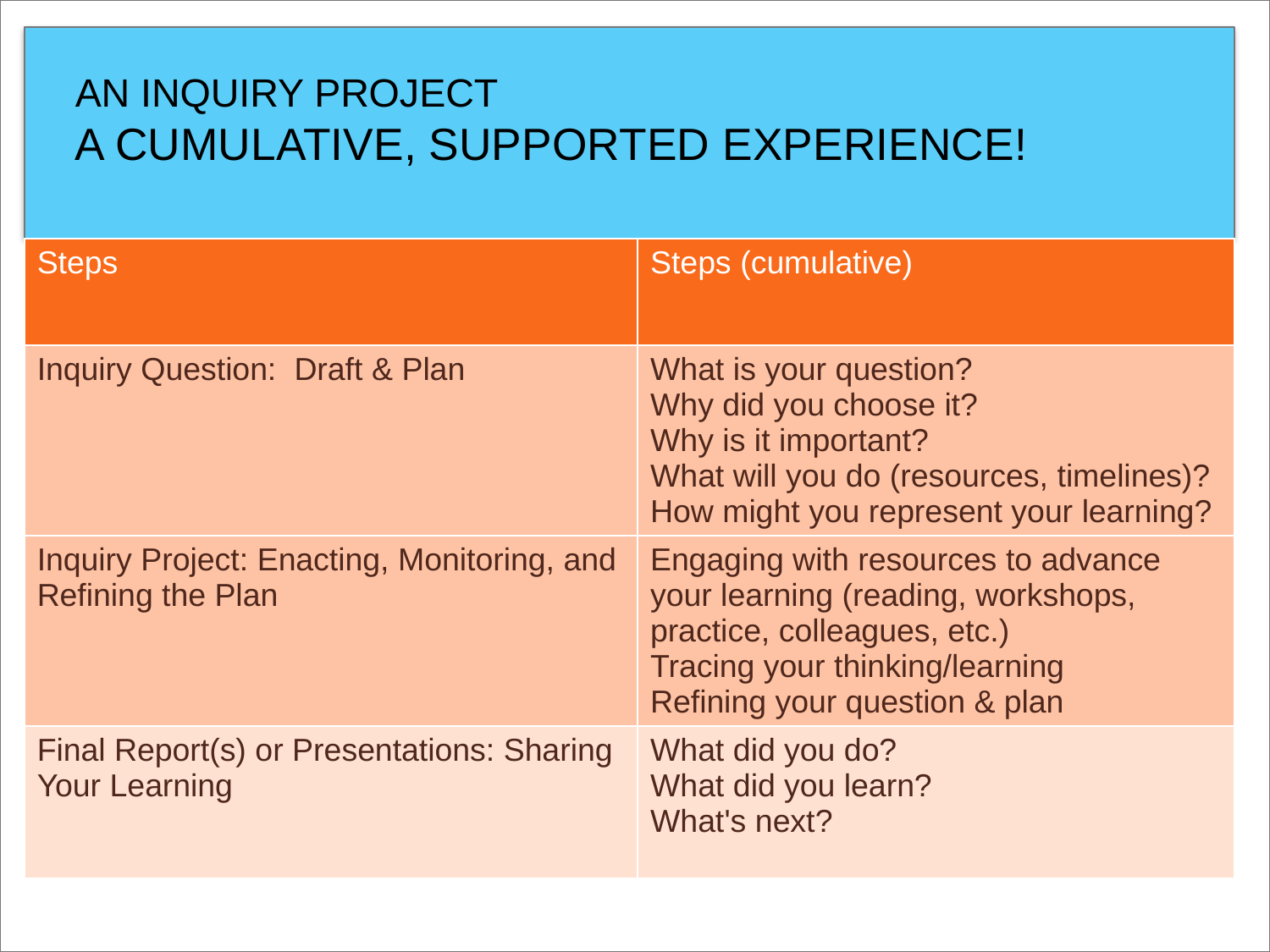

# An Inquiry Project A Cumulative, Supported Experience!
| Steps | Steps (cumulative) |
| --- | --- |
| Inquiry Question: Draft & Plan | What is your question? Why did you choose it? Why is it important? What will you do (resources, timelines)? How might you represent your learning? |
| Inquiry Project: Enacting, Monitoring, and Refining the Plan | Engaging with resources to advance your learning (reading, workshops, practice, colleagues, etc.) Tracing your thinking/learning Refining your question & plan |
| Final Report(s) or Presentations: Sharing Your Learning | What did you do? What did you learn? What's next? |